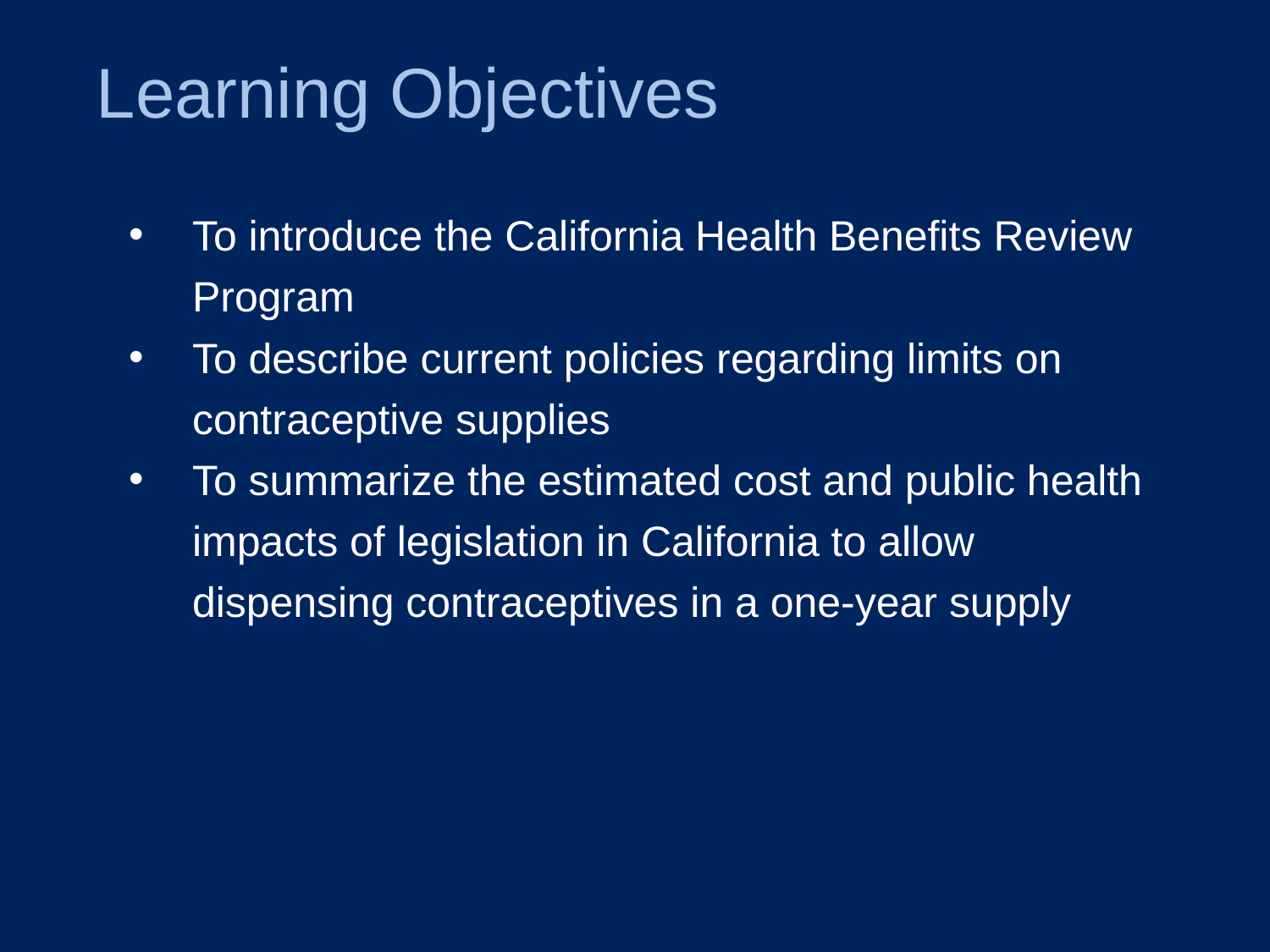

Learning Objectives
To introduce the California Health Benefits Review Program
To describe current policies regarding limits on contraceptive supplies
To summarize the estimated cost and public health impacts of legislation in California to allow dispensing contraceptives in a one-year supply